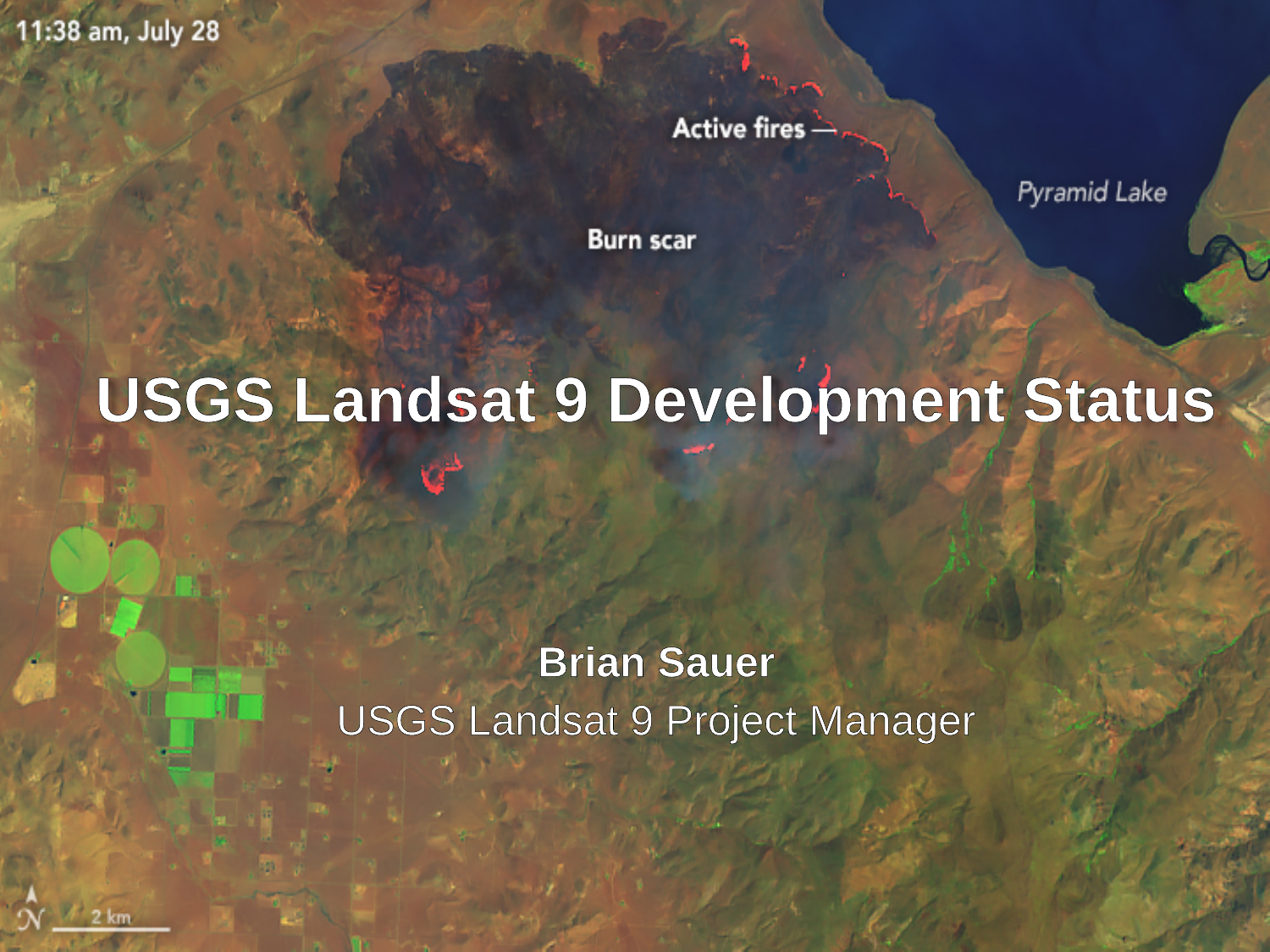

# USGS Landsat 9 Development Status
Brian Sauer
USGS Landsat 9 Project Manager